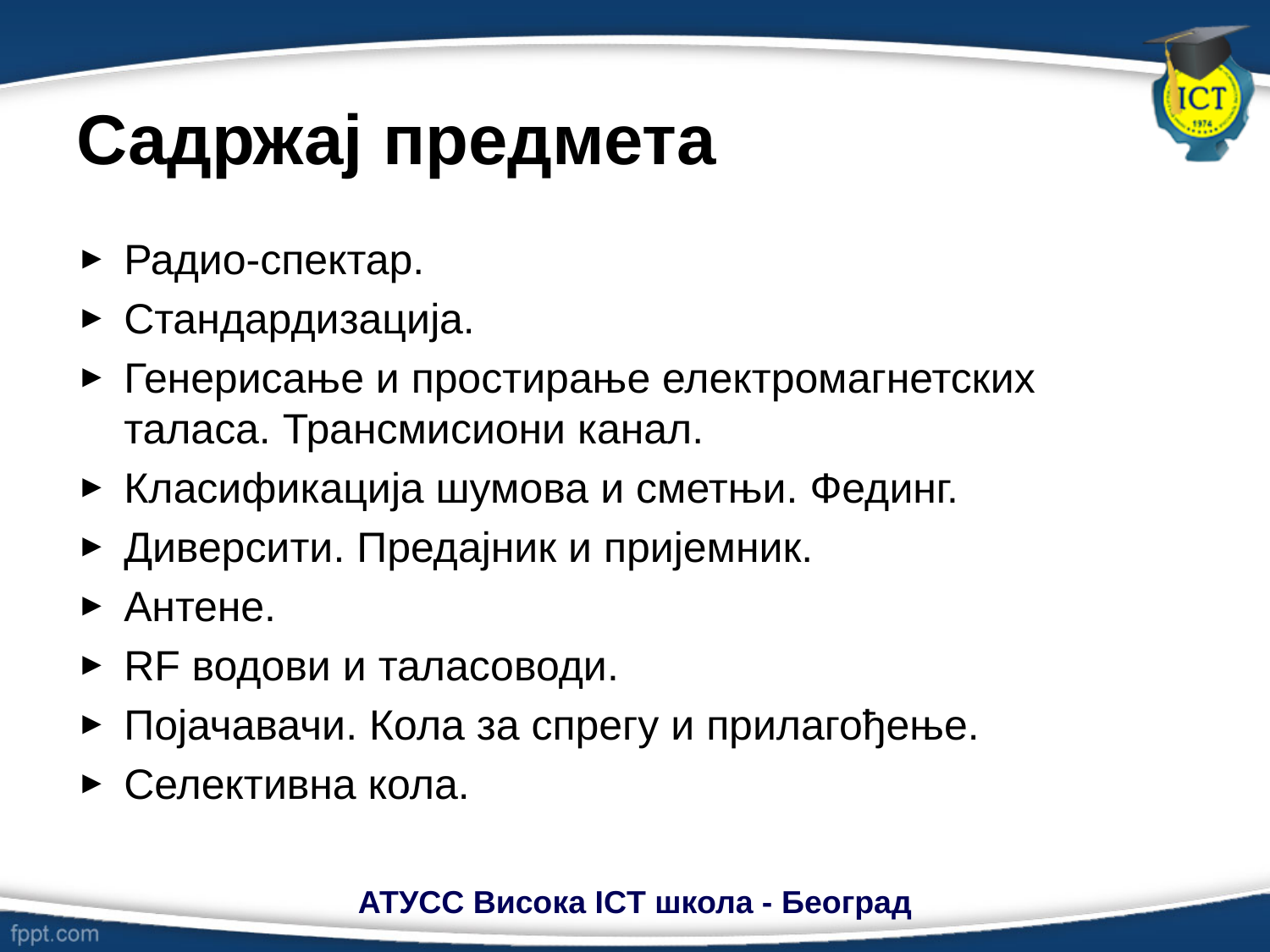

# Садржај предмета
Радио-спектар.
Стандардизација.
Генерисање и простирање електромагнетских таласа. Трансмисиони канал.
Класификација шумова и сметњи. Фединг.
Диверсити. Предајник и пријемник.
Антене.
RF водови и таласоводи.
Појачавачи. Кола за спрегу и прилагођење.
Селективна кола.